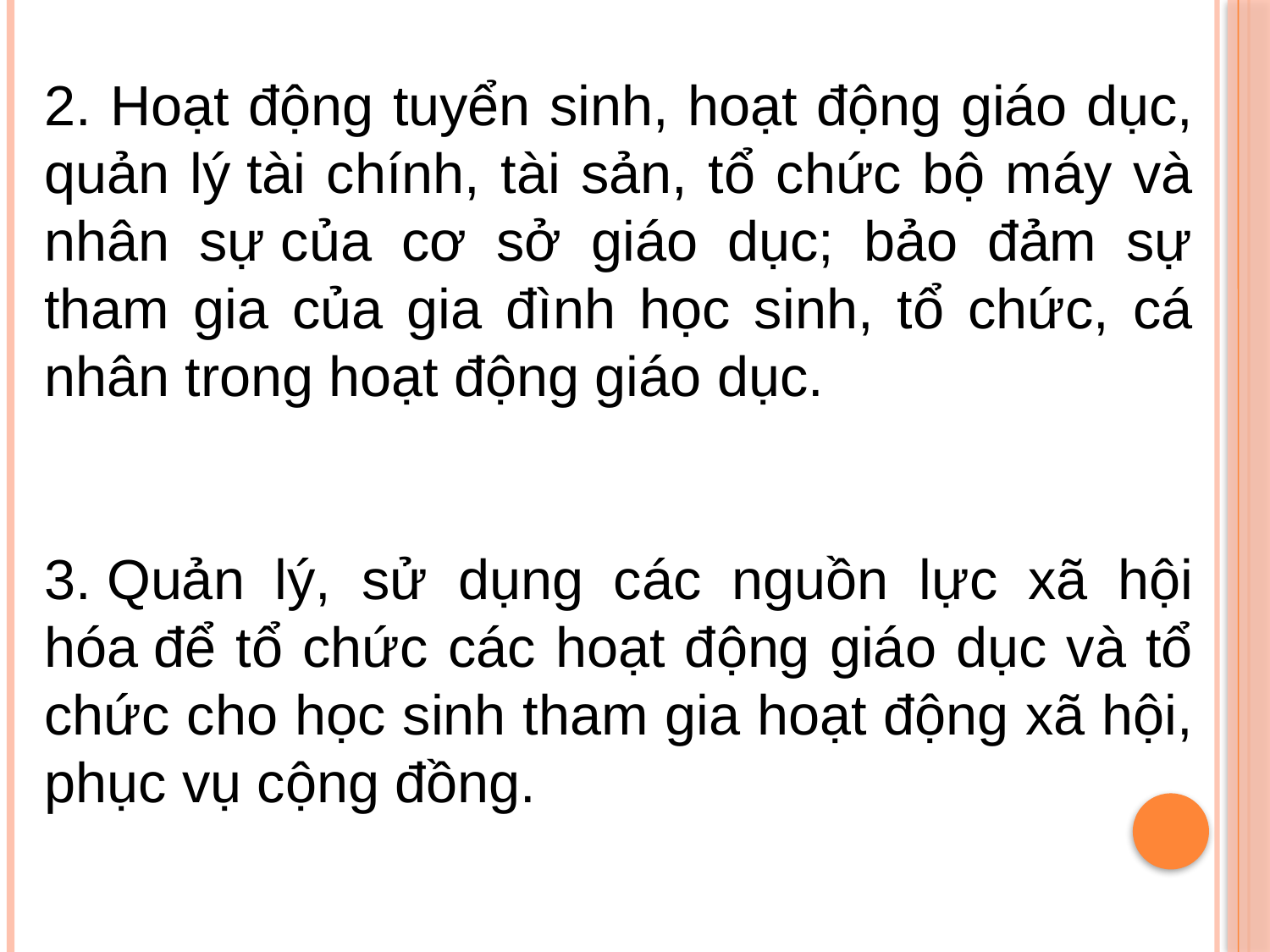

2. Hoạt động tuyển sinh, hoạt động giáo dục, quản lý tài chính, tài sản, tổ chức bộ máy và nhân sự của cơ sở giáo dục; bảo đảm sự tham gia của gia đình học sinh, tổ chức, cá nhân trong hoạt động giáo dục.

3. Quản lý, sử dụng các nguồn lực xã hội hóa để tổ chức các hoạt động giáo dục và tổ chức cho học sinh tham gia hoạt động xã hội, phục vụ cộng đồng.